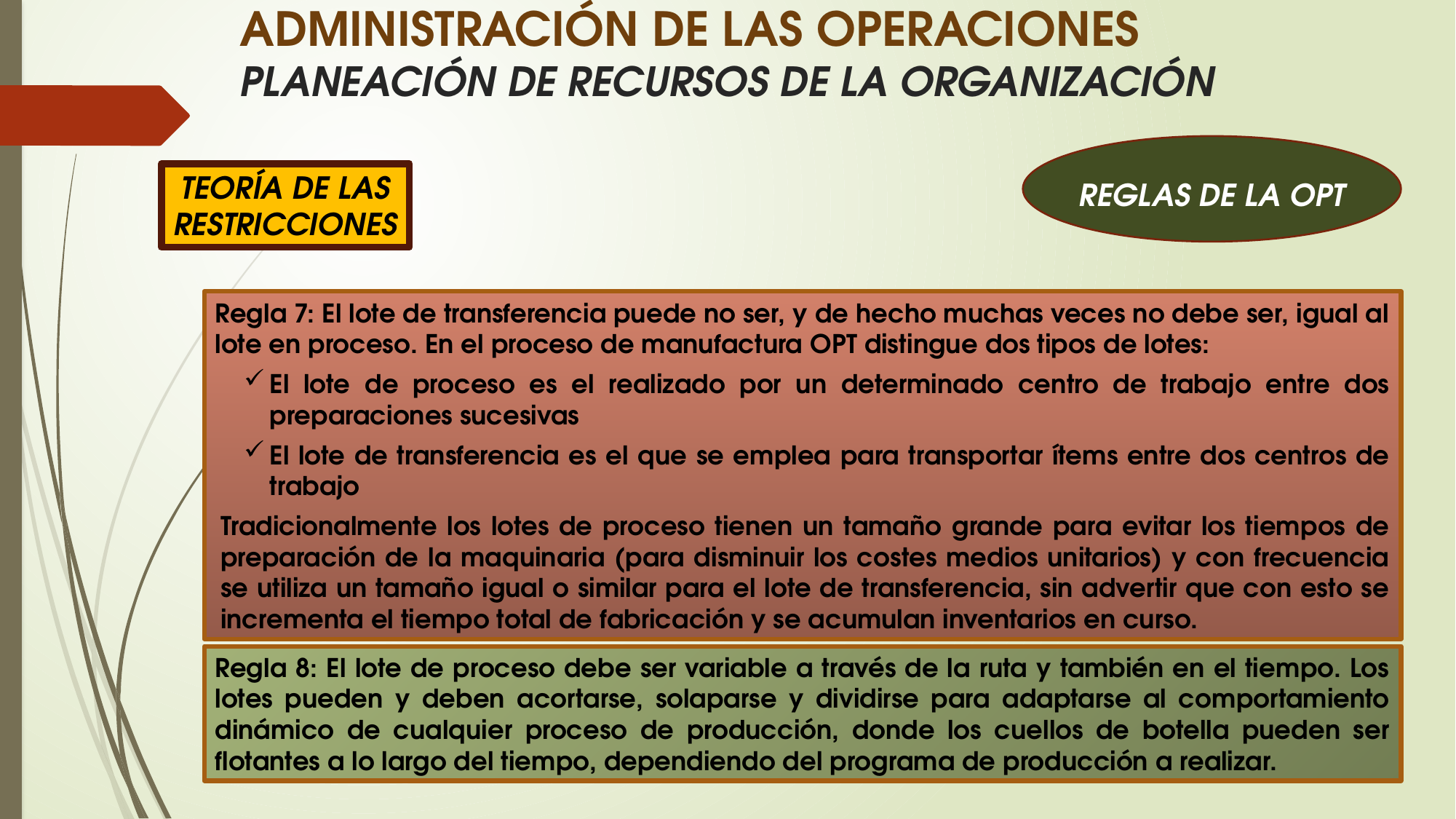

# ADMINISTRACIÓN DE LAS OPERACIONES PLANEACIÓN DE RECURSOS DE LA ORGANIZACIÓN

TEORÍA DE LAS RESTRICCIONES
REGLAS DE LA OPT
Regla 7: El lote de transferencia puede no ser, y de hecho muchas veces no debe ser, igual al lote en proceso. En el proceso de manufactura OPT distingue dos tipos de lotes:
El lote de proceso es el realizado por un determinado centro de trabajo entre dos preparaciones sucesivas
El lote de transferencia es el que se emplea para transportar ítems entre dos centros de trabajo
Tradicionalmente los lotes de proceso tienen un tamaño grande para evitar los tiempos de preparación de la maquinaria (para disminuir los costes medios unitarios) y con frecuencia se utiliza un tamaño igual o similar para el lote de transferencia, sin advertir que con esto se incrementa el tiempo total de fabricación y se acumulan inventarios en curso.
Regla 8: El lote de proceso debe ser variable a través de la ruta y también en el tiempo. Los lotes pueden y deben acortarse, solaparse y dividirse para adaptarse al comportamiento dinámico de cualquier proceso de producción, donde los cuellos de botella pueden ser flotantes a lo largo del tiempo, dependiendo del programa de producción a realizar.